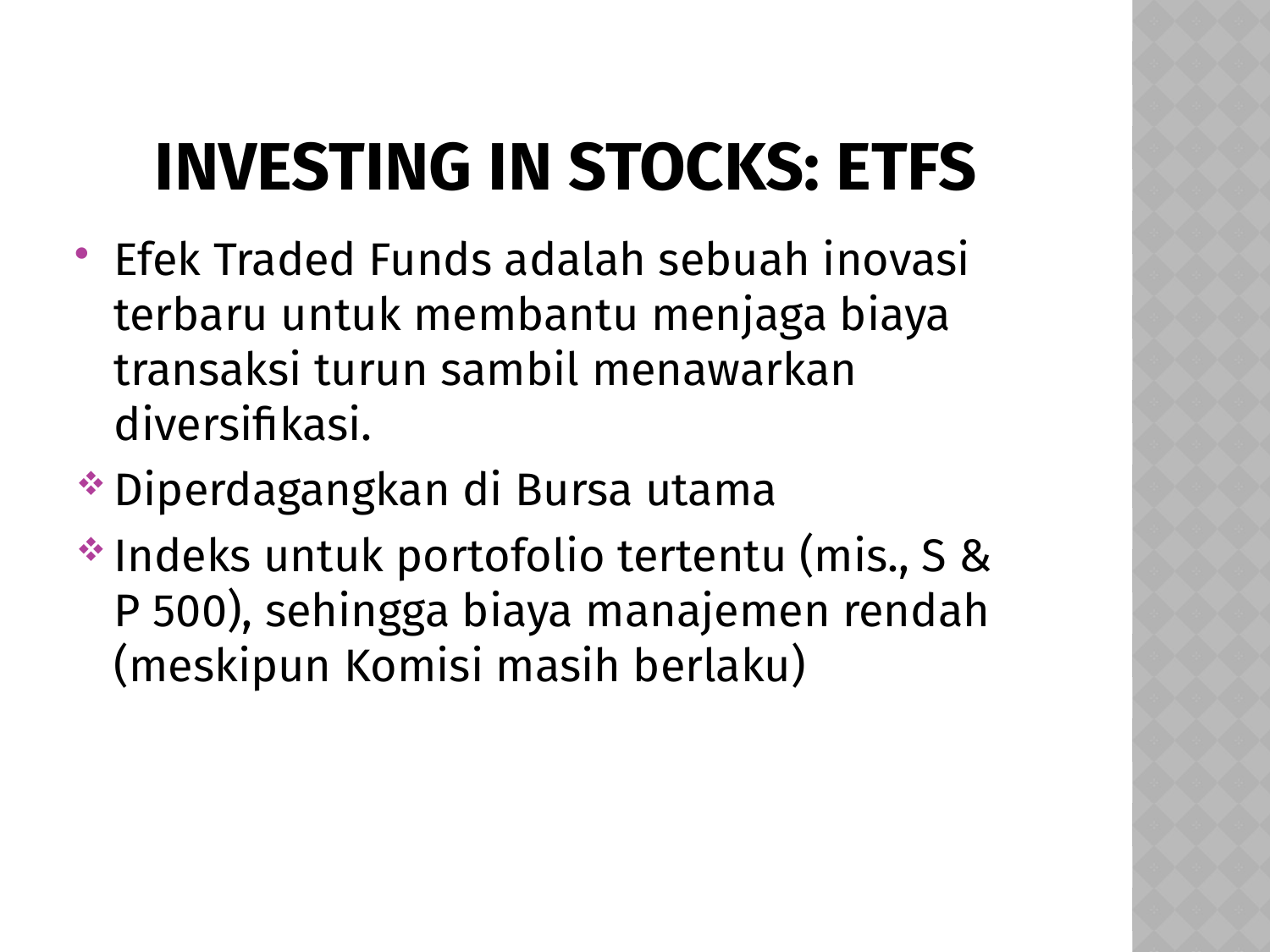

# Investing in Stocks: ETFs
Efek Traded Funds adalah sebuah inovasi terbaru untuk membantu menjaga biaya transaksi turun sambil menawarkan diversifikasi.
Diperdagangkan di Bursa utama
Indeks untuk portofolio tertentu (mis., S & P 500), sehingga biaya manajemen rendah (meskipun Komisi masih berlaku)